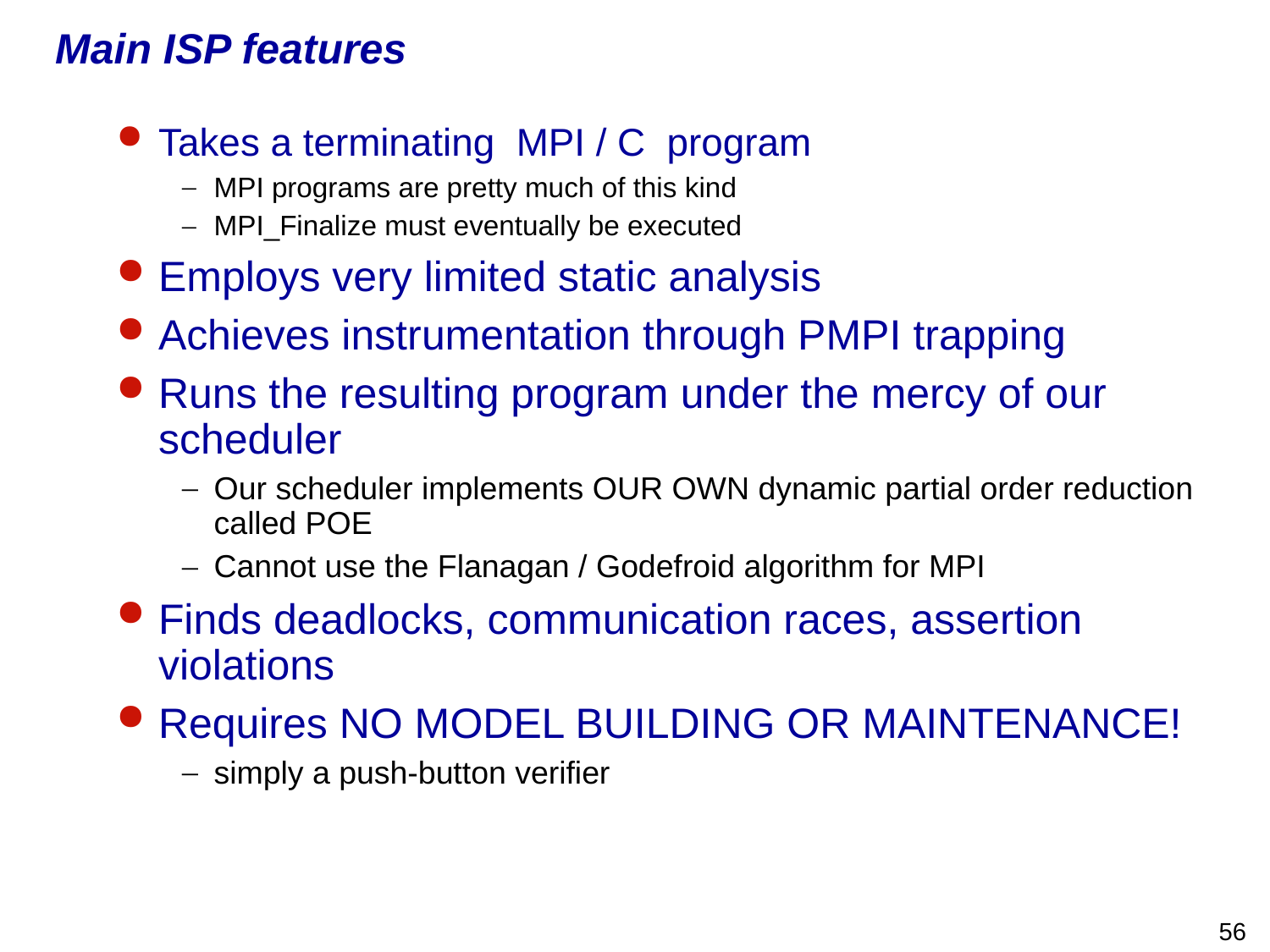

Main ISP features
Takes a terminating  MPI / C  program
MPI programs are pretty much of this kind
MPI_Finalize must eventually be executed
Employs very limited static analysis
Achieves instrumentation through PMPI trapping
Runs the resulting program under the mercy of our scheduler
Our scheduler implements OUR OWN dynamic partial order reduction called POE
Cannot use the Flanagan / Godefroid algorithm for MPI
Finds deadlocks, communication races, assertion violations
Requires NO MODEL BUILDING OR MAINTENANCE!
simply a push-button verifier

56